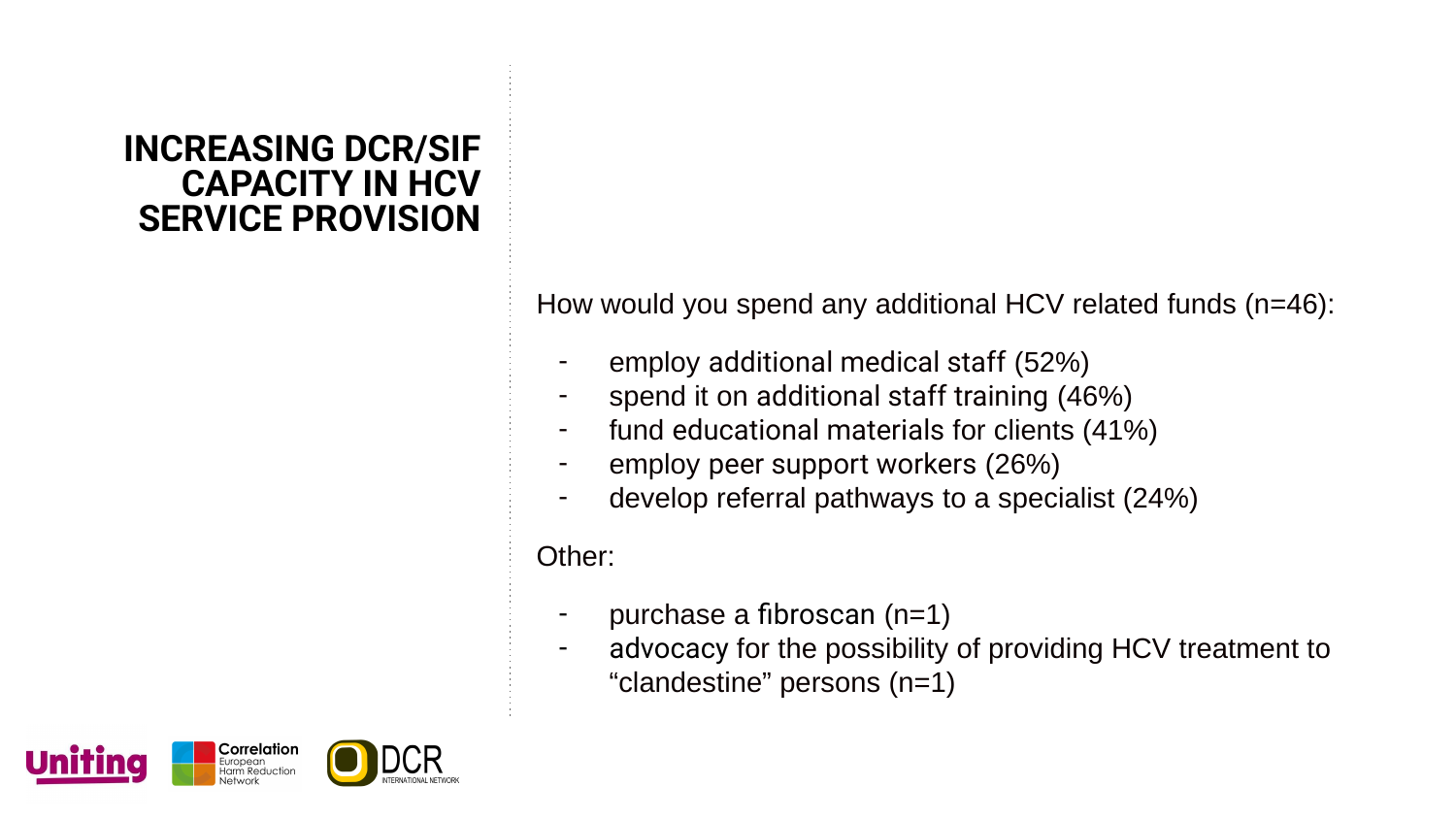

# INCREASING DCR/SIF CAPACITY IN HCV SERVICE PROVISION
How would you spend any additional HCV related funds (n=46):
employ additional medical staff (52%)
spend it on additional staff training (46%)
fund educational materials for clients (41%)
employ peer support workers (26%)
develop referral pathways to a specialist (24%)
Other:
purchase a fibroscan (n=1)
advocacy for the possibility of providing HCV treatment to “clandestine” persons (n=1)